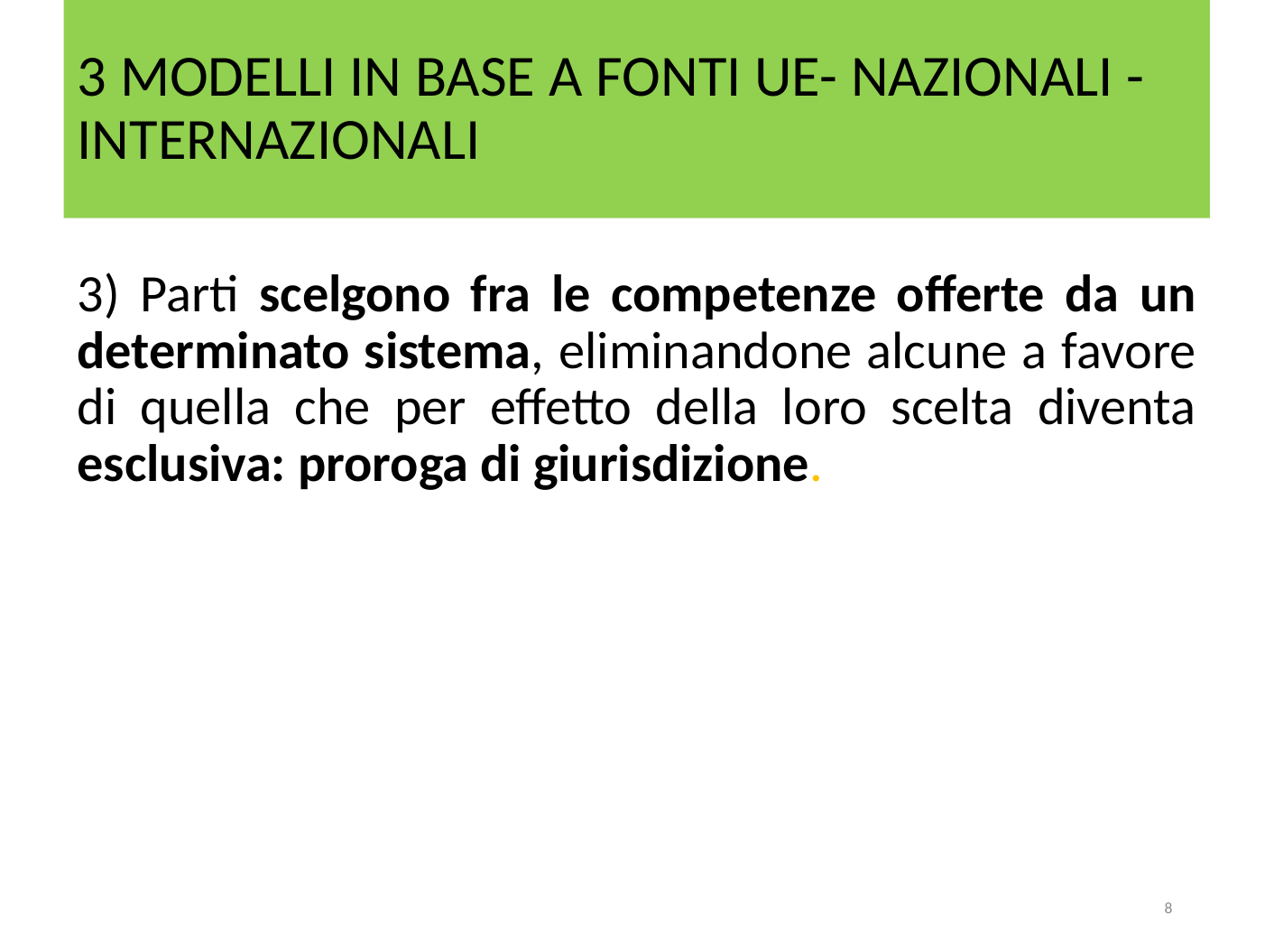

# 3 MODELLI IN BASE A FONTI UE- NAZIONALI - INTERNAZIONALI
3) Parti scelgono fra le competenze offerte da un determinato sistema, eliminandone alcune a favore di quella che per effetto della loro scelta diventa esclusiva: proroga di giurisdizione.

8